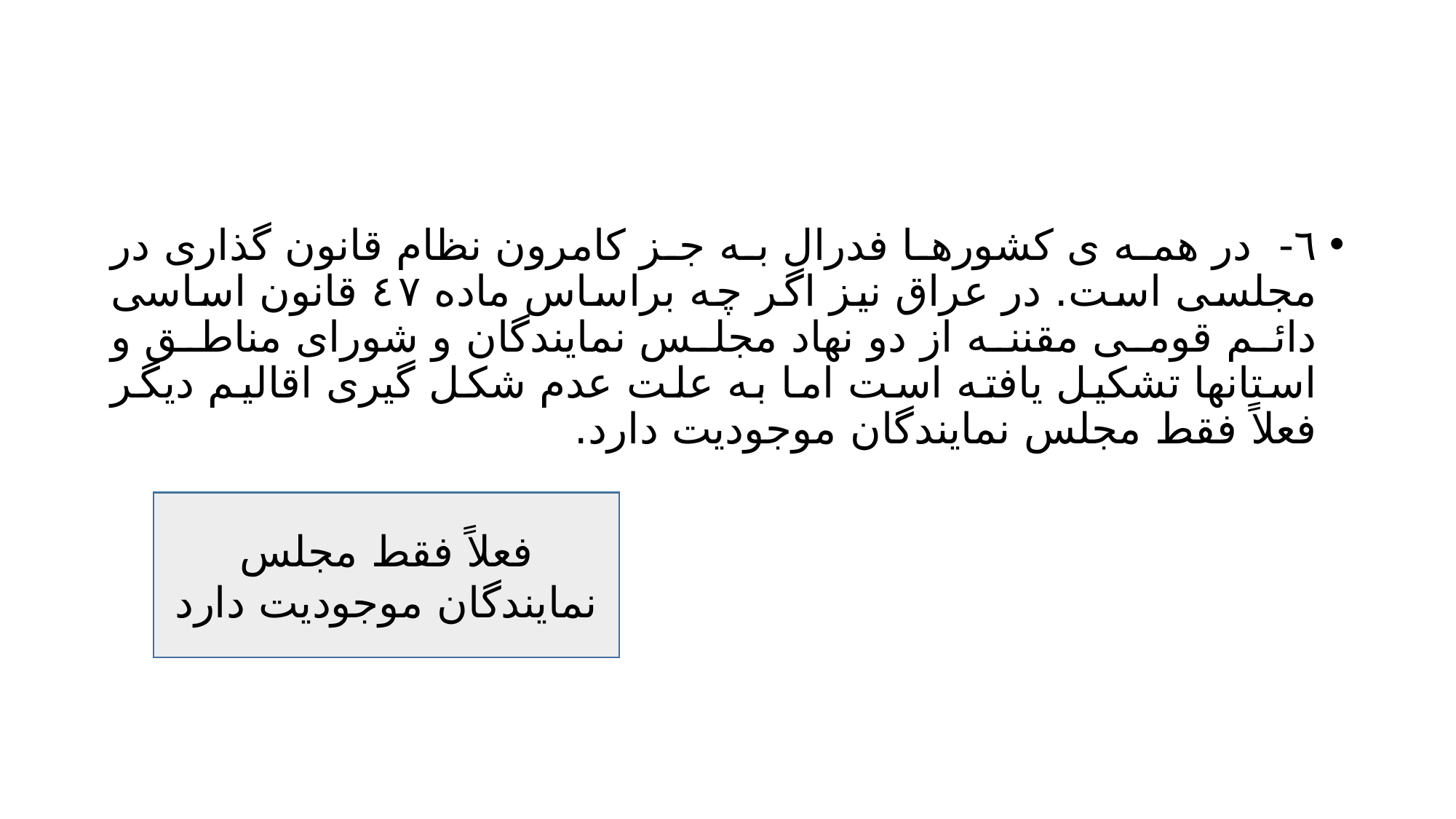

#
٦-  در همه ی کشورها فدرال به جز کامرون نظام قانون گذاری در مجلسی است. در عراق نیز اگر چه براساس ماده ٤٧ قانون اساسی دائم قومی مقننه از دو نهاد مجلس نمایندگان و شورای مناطق و استانها تشکیل یافته است اما به علت عدم شکل گیری اقالیم دیگر فعلاً فقط مجلس نمایندگان موجودیت دارد.

فعلاً فقط مجلس نمایندگان موجودیت دارد